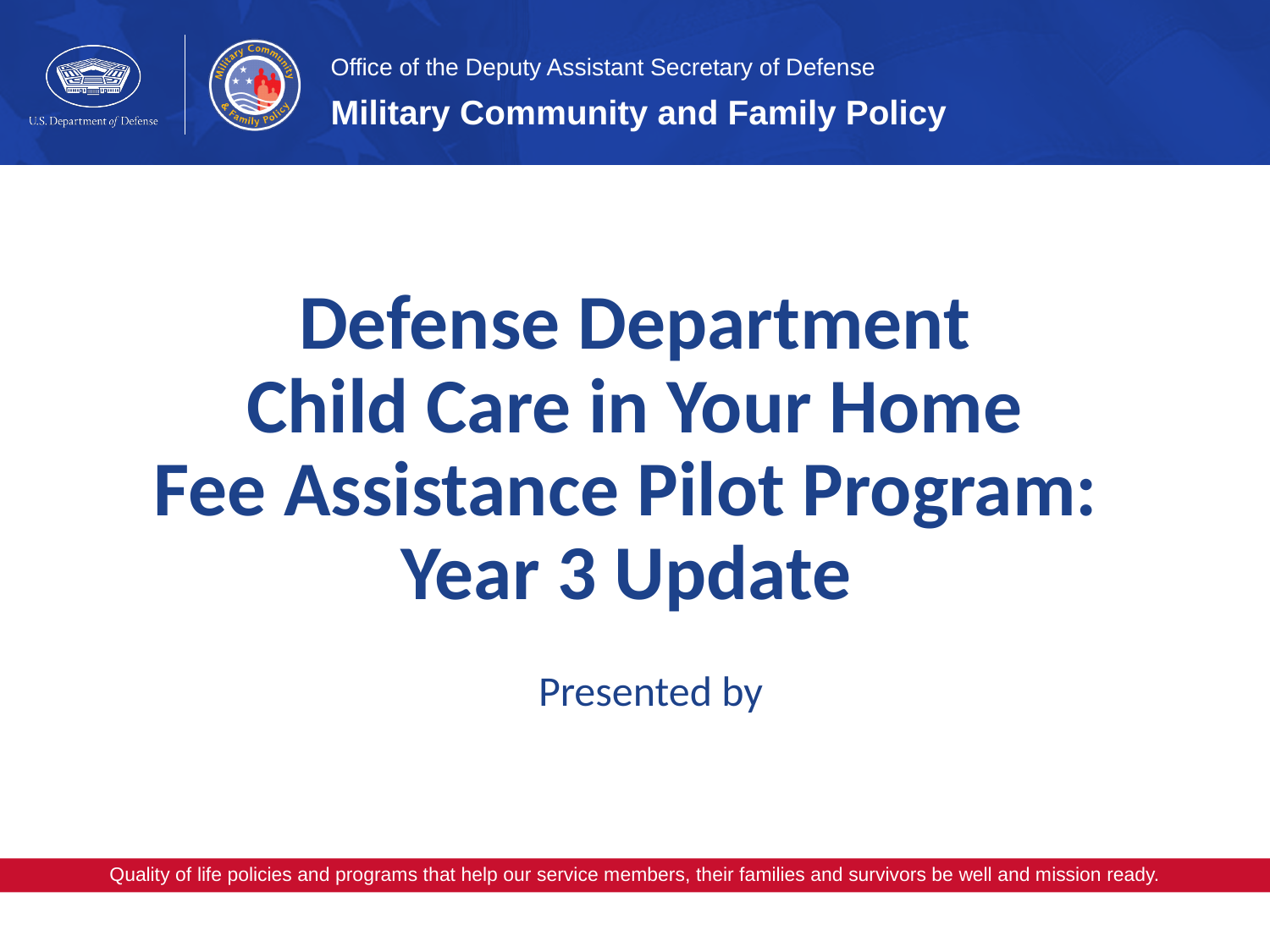

# Defense Department Child Care in Your Home Fee Assistance Pilot Program: Year 3 Update
Presented by